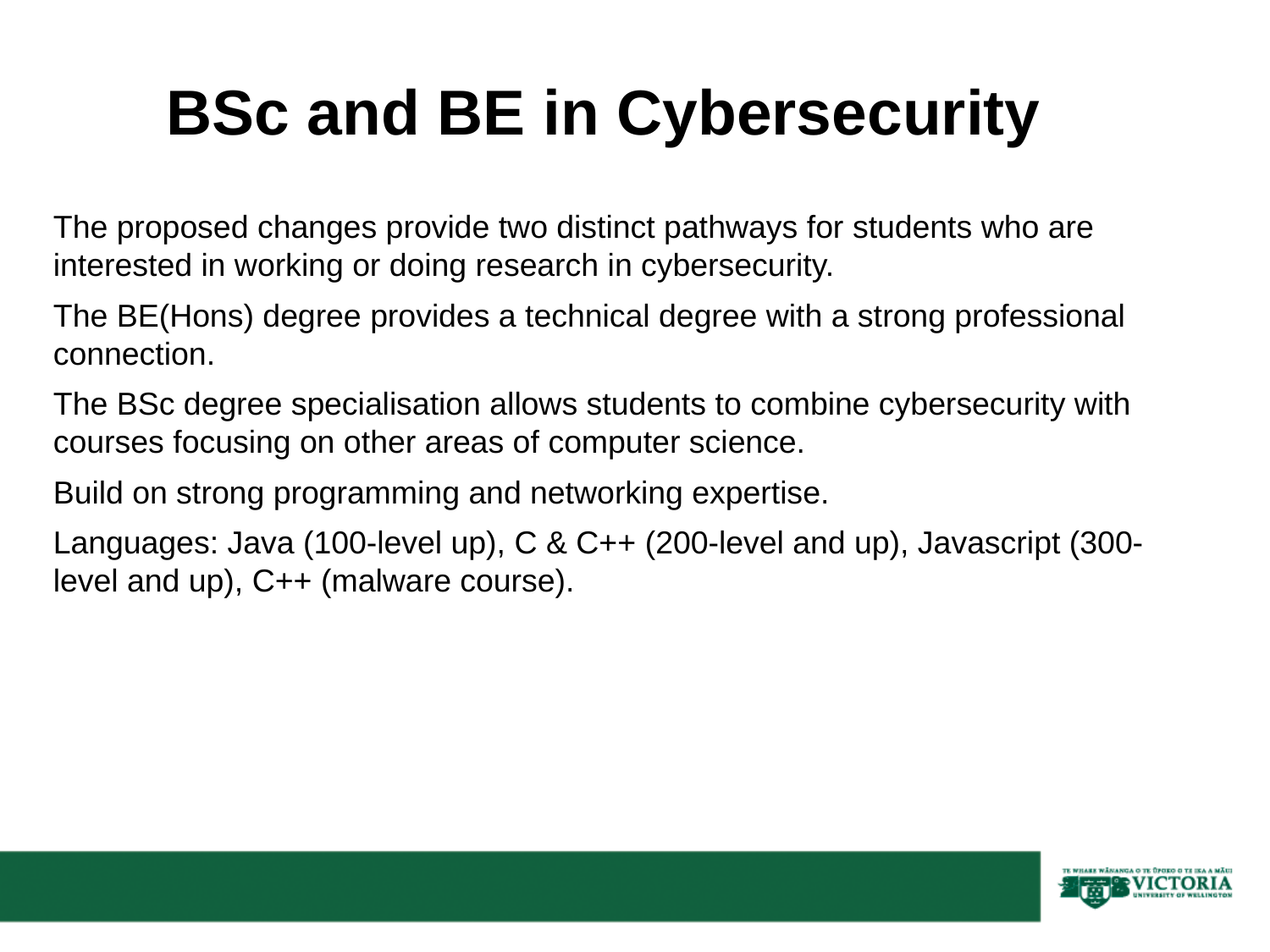

BSc and BE in Cybersecurity
The proposed changes provide two distinct pathways for students who are interested in working or doing research in cybersecurity.
The BE(Hons) degree provides a technical degree with a strong professional connection.
The BSc degree specialisation allows students to combine cybersecurity with courses focusing on other areas of computer science.
Build on strong programming and networking expertise.
Languages: Java (100-level up), C & C++ (200-level and up), Javascript (300-level and up), C++ (malware course).